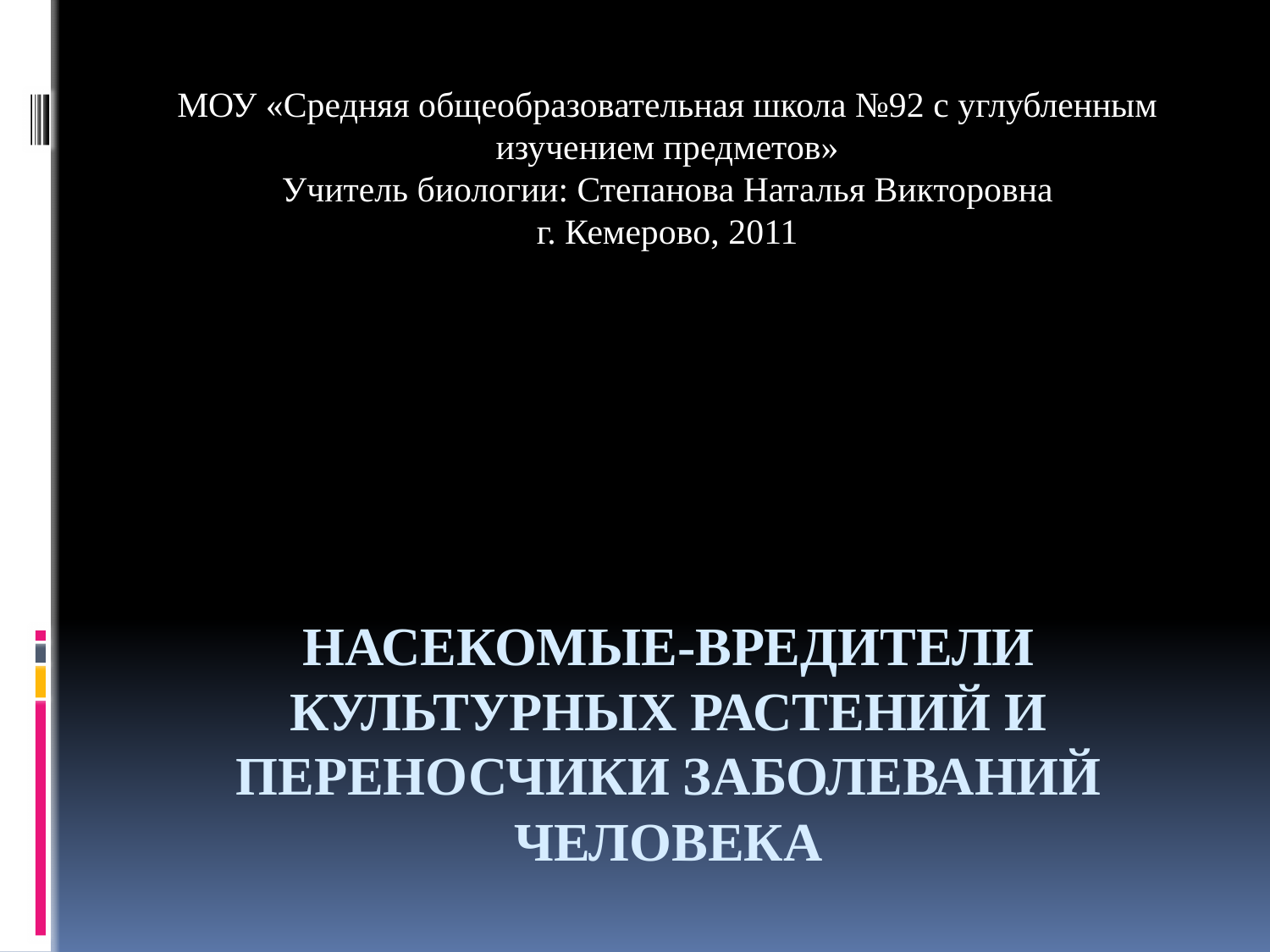

МОУ «Средняя общеобразовательная школа №92 с углубленным изучением предметов»
Учитель биологии: Степанова Наталья Викторовна
г. Кемерово, 2011
# Насекомые-вредители культурных растений и переносчики заболеваний человека